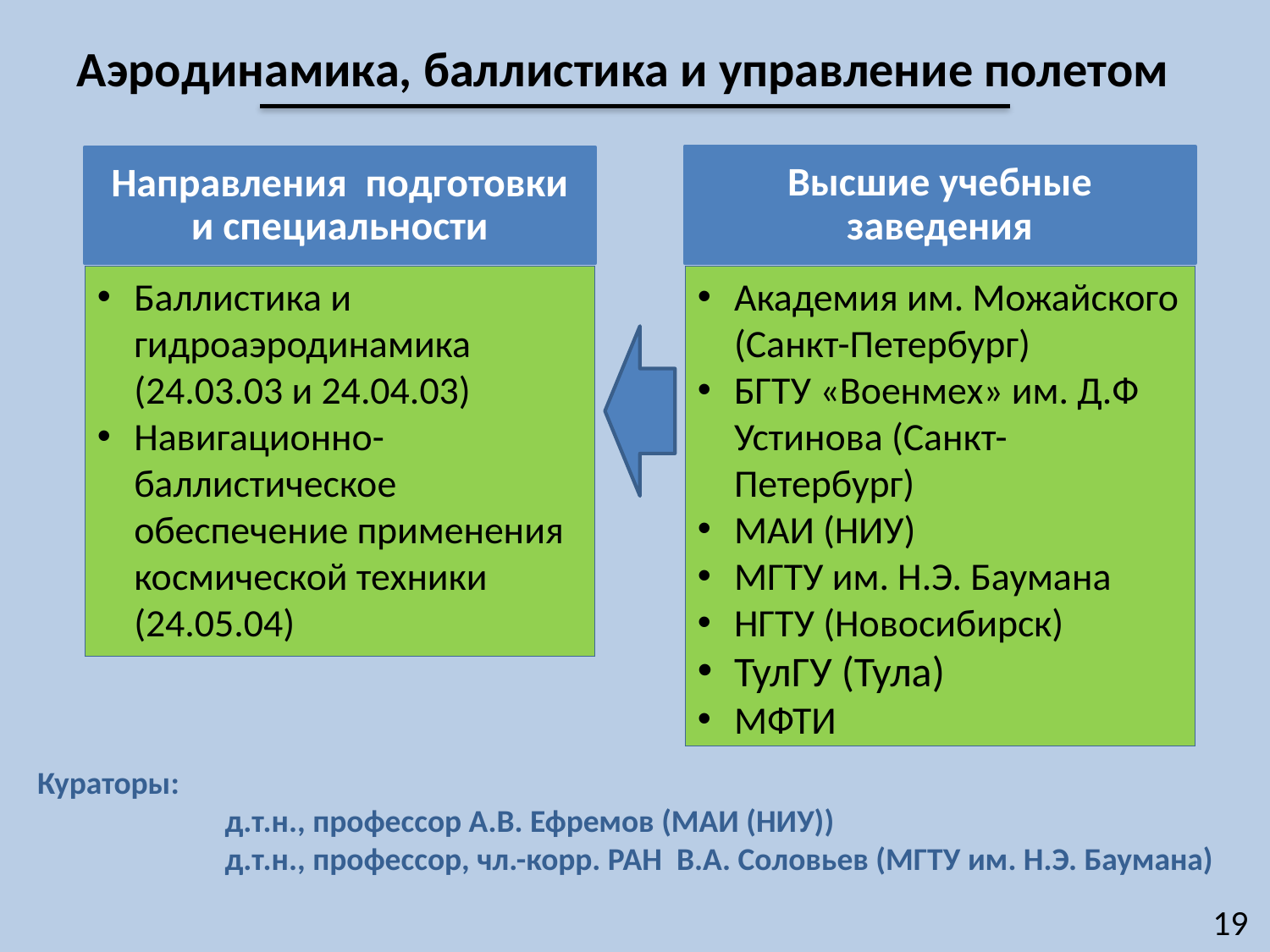

Аэродинамика, баллистика и управление полетом

Высшие учебные заведения

Направления  подготовки и специальности
Баллистика и гидроаэродинамика (24.03.03 и 24.04.03)
Навигационно-баллистическое обеспечение применения космической техники (24.05.04)
Академия им. Можайского (Санкт-Петербург)
БГТУ «Военмех» им. Д.Ф Устинова (Санкт-Петербург)
МАИ (НИУ)
МГТУ им. Н.Э. Баумана
НГТУ (Новосибирск)
ТулГУ (Тула)
МФТИ

Кураторы:
д.т.н., профессор А.В. Ефремов (МАИ (НИУ))
д.т.н., профессор, чл.-корр. РАН  В.А. Соловьев (МГТУ им. Н.Э. Баумана)
19